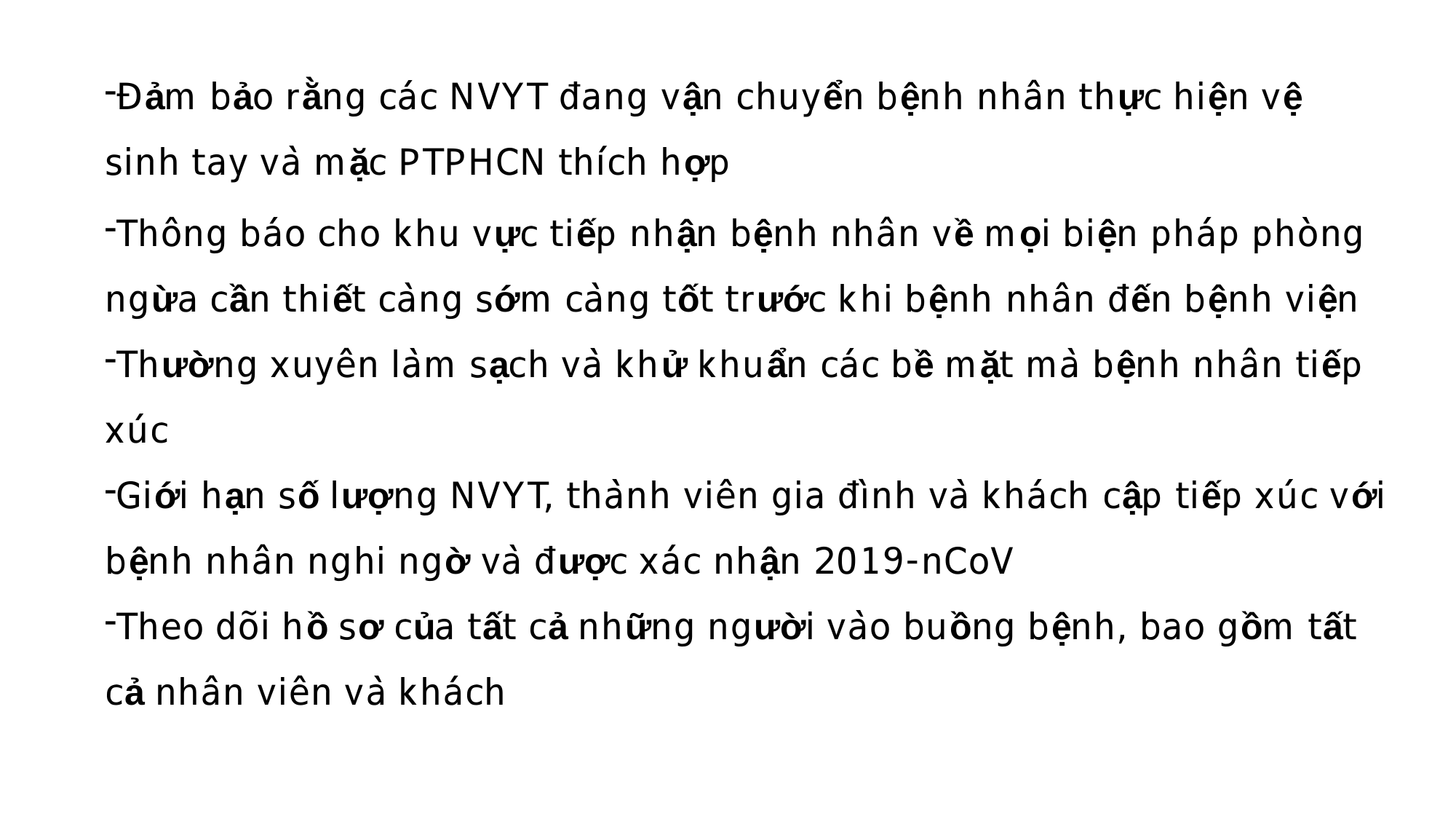

Đảm bảo rằng các NVYT đang vận chuyển bệnh nhân thực hiện vệ  sinh tay và mặc PTPHCN thích hợp
Thông báo cho khu vực tiếp nhận bệnh nhân về mọi biện pháp phòng  ngừa cần thiết càng sớm càng tốt trước khi bệnh nhân đến bệnh viện
Thường xuyên làm sạch và khử khuẩn các bề mặt mà bệnh nhân tiếp  xúc
Giới hạn số lượng NVYT, thành viên gia đình và khách cập tiếp xúc với  bệnh nhân nghi ngờ và được xác nhận 2019-nCoV
Theo dõi hồ sơ của tất cả những người vào buồng bệnh, bao gồm tất  cả nhân viên và khách